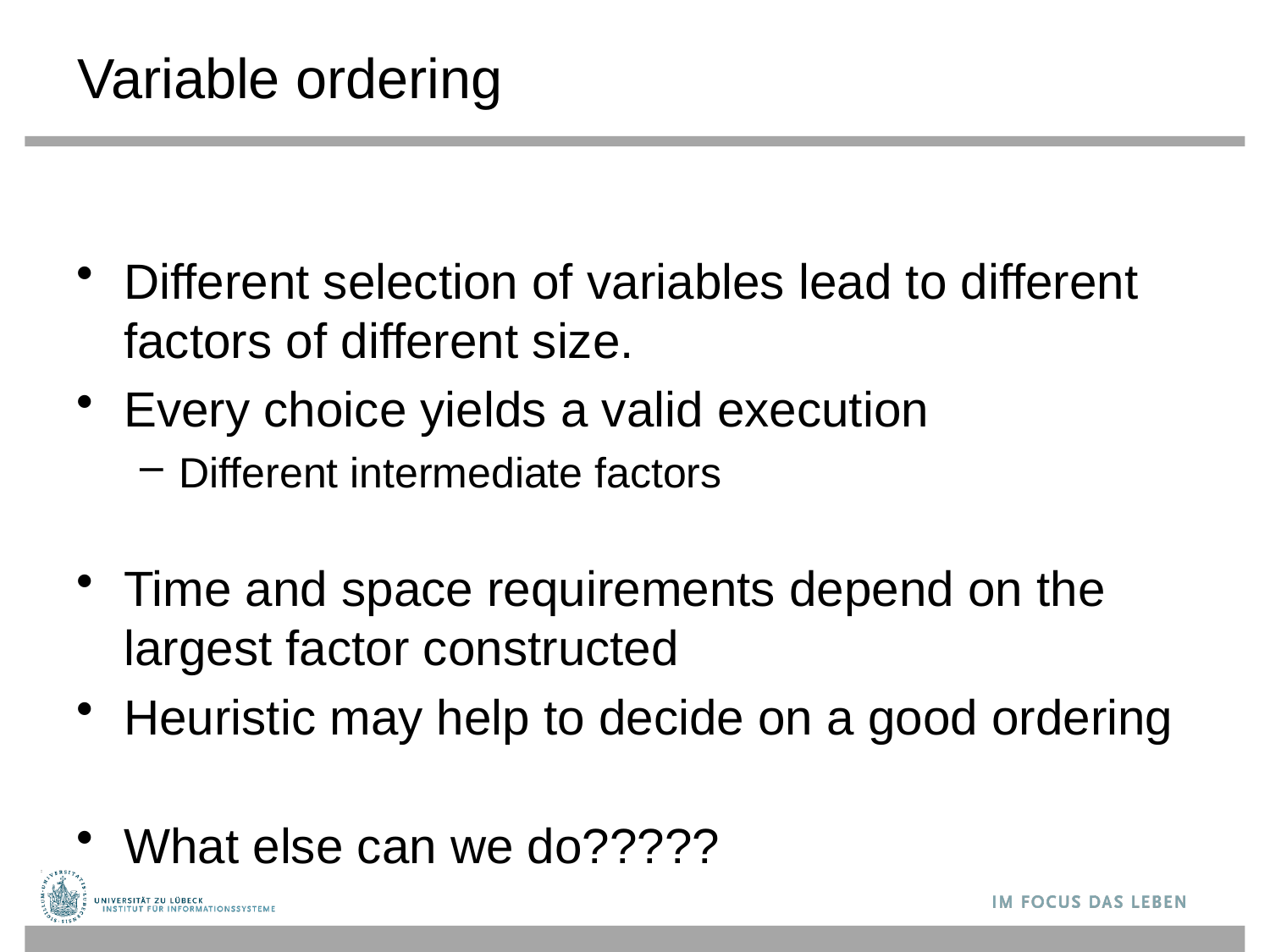

# Variable ordering
Different selection of variables lead to different factors of different size.
Every choice yields a valid execution
Different intermediate factors
Time and space requirements depend on the largest factor constructed
Heuristic may help to decide on a good ordering
What else can we do?????